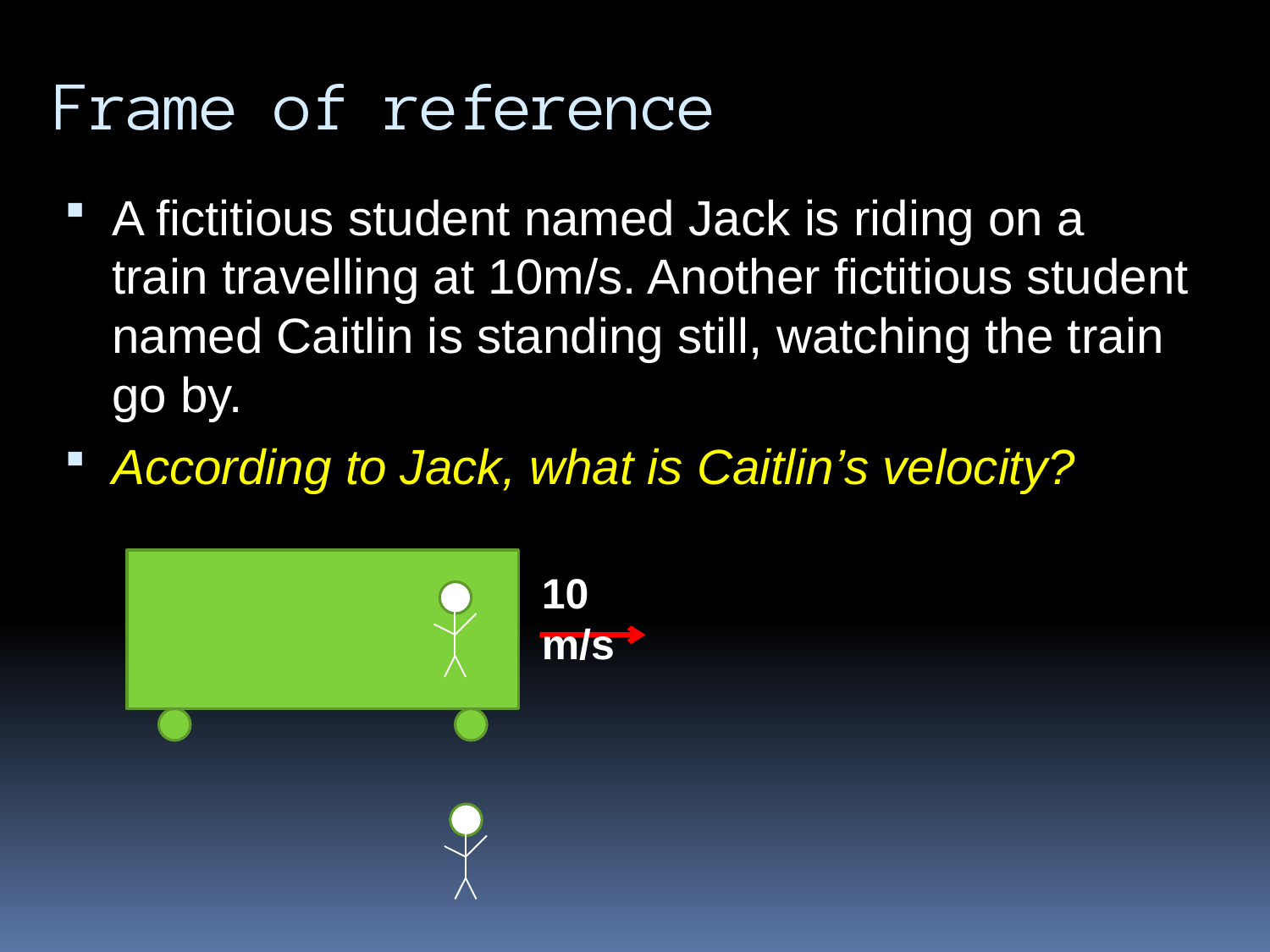

# Frame of reference
A fictitious student named Jack is riding on a train travelling at 10m/s. Another fictitious student named Caitlin is standing still, watching the train go by.
According to Jack, what is Caitlin’s velocity?

10 m/s